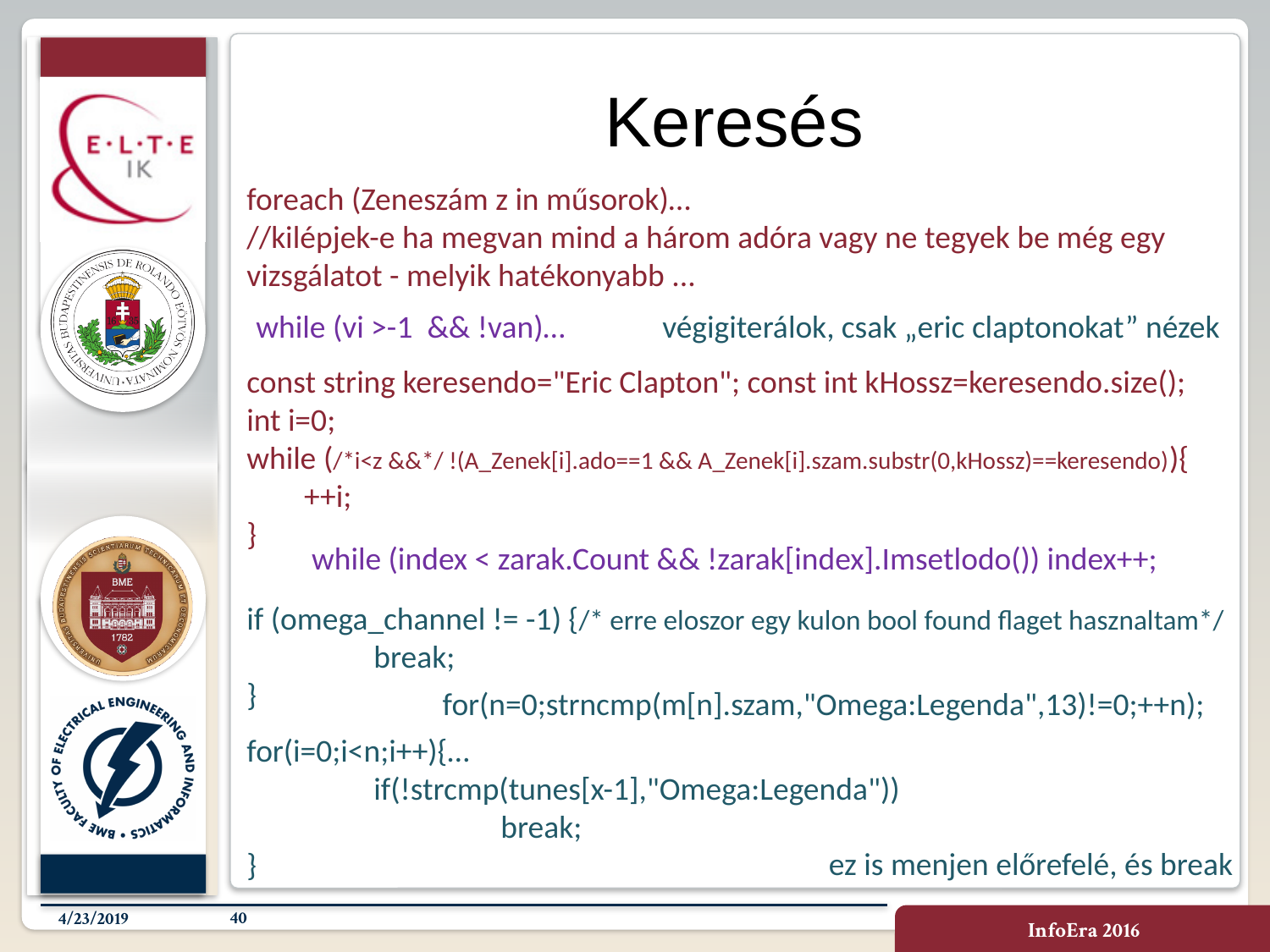

# Keresés
foreach (Zeneszám z in műsorok)…
//kilépjek-e ha megvan mind a három adóra vagy ne tegyek be még egy vizsgálatot - melyik hatékonyabb ...
 while (vi >-1  && !van)…
végigiterálok, csak „eric claptonokat” nézek
const string keresendo="Eric Clapton"; const int kHossz=keresendo.size();
int i=0;
while (/*i<z &&*/ !(A_Zenek[i].ado==1 && A_Zenek[i].szam.substr(0,kHossz)==keresendo)){
        ++i;
}
while (index < zarak.Count && !zarak[index].Imsetlodo()) index++;
if (omega_channel != -1) {/* erre eloszor egy kulon bool found flaget hasznaltam*/ 	break;
}
for(n=0;strncmp(m[n].szam,"Omega:Legenda",13)!=0;++n);
for(i=0;i<n;i++){…
	if(!strcmp(tunes[x-1],"Omega:Legenda"))
		break;
}
ez is menjen előrefelé, és break
4/23/2019
40
InfoEra 2016